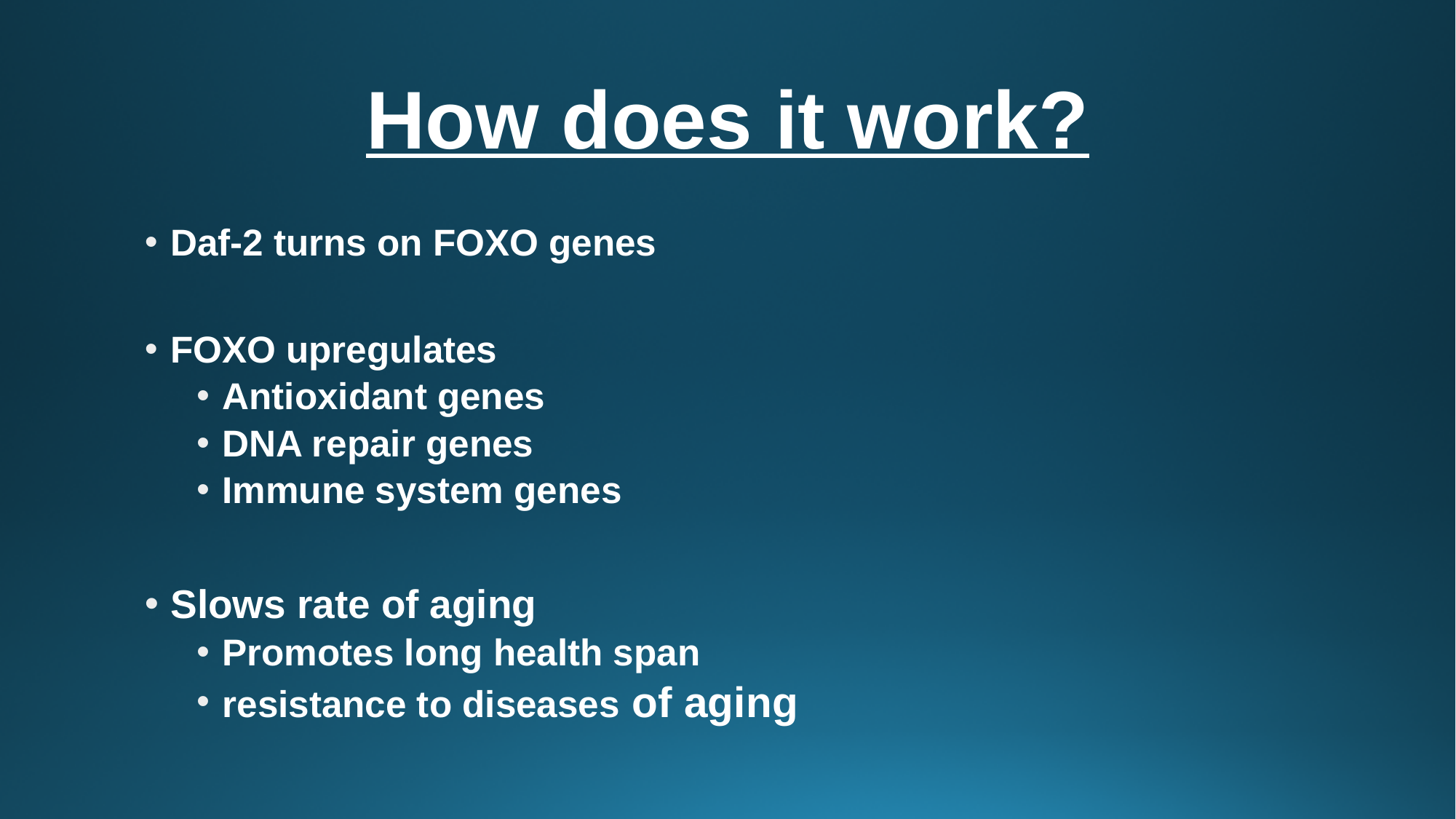

# How does it work?
Daf-2 turns on FOXO genes

FOXO upregulates
Antioxidant genes
DNA repair genes
Immune system genes

Slows rate of aging
Promotes long health span
resistance to diseases of aging